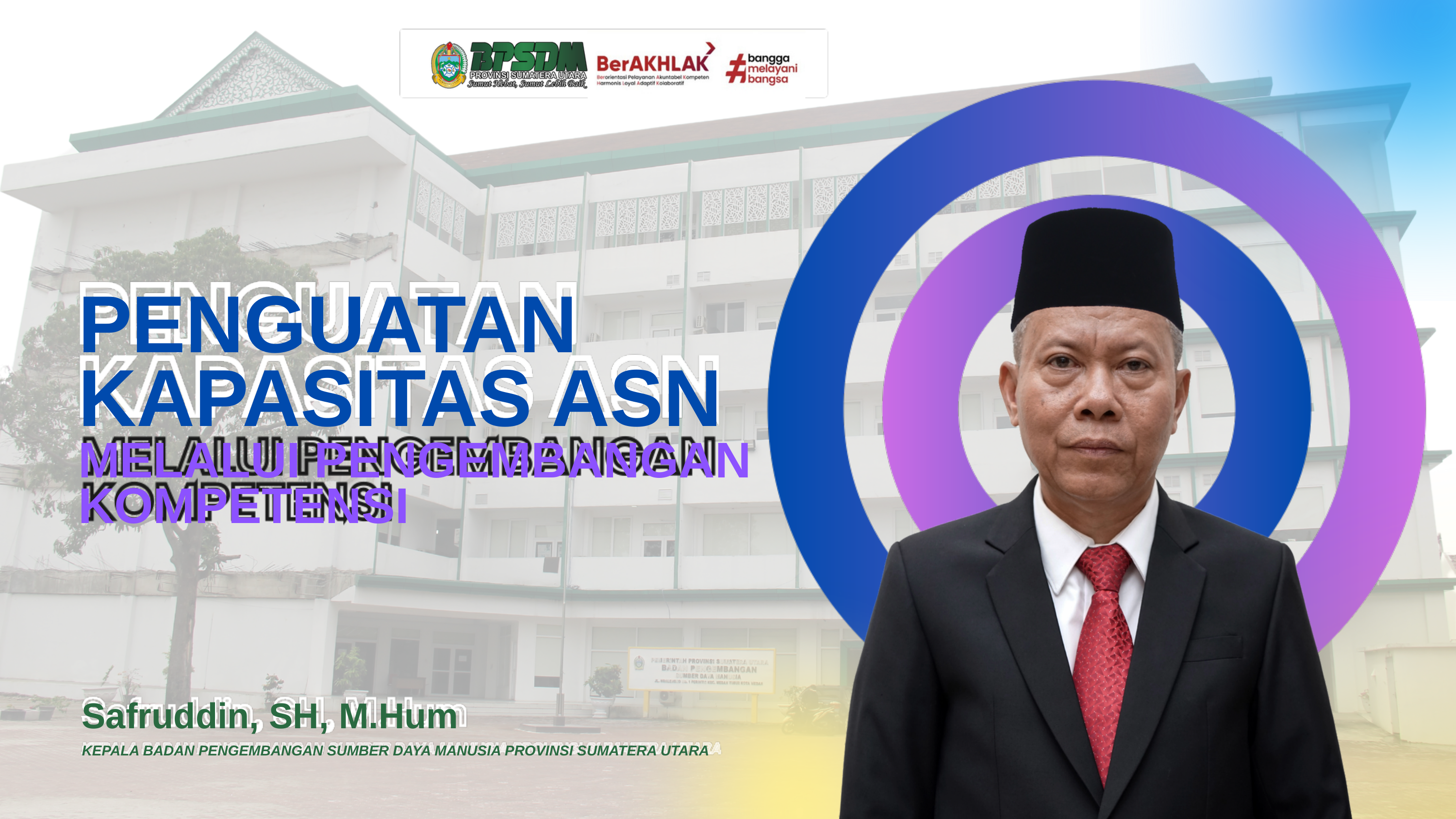

PENGUATAN KAPASITAS ASN
MELALUI PENGEMBANGAN KOMPETENSI

Safruddin, SH, M.Hum
KEPALA BADAN PENGEMBANGAN SUMBER DAYA MANUSIA PROVINSI SUMATERA UTARA